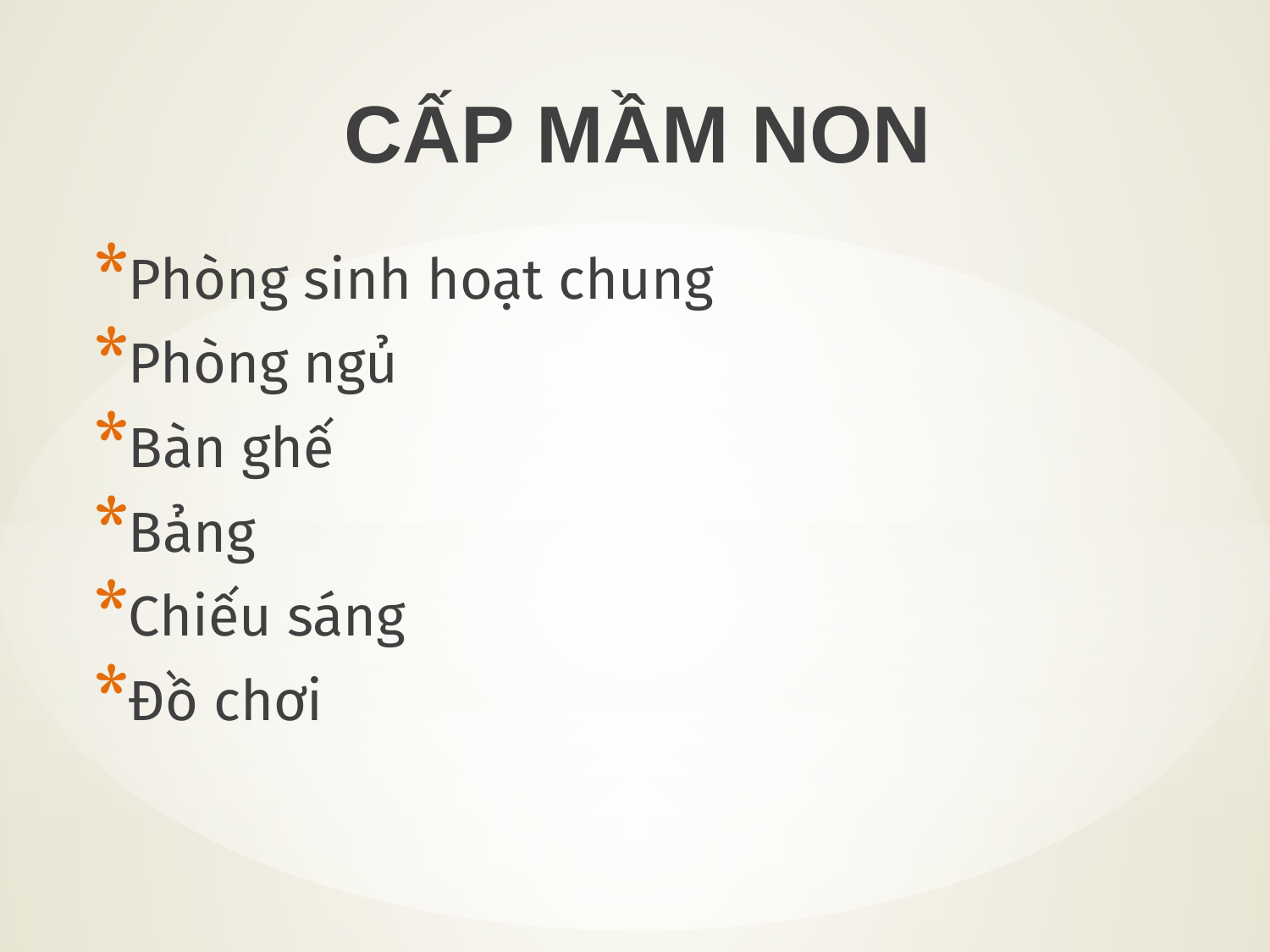

CẤP MẦM NON
Phòng sinh hoạt chung
Phòng ngủ
Bàn ghế
Bảng
Chiếu sáng
Đồ chơi